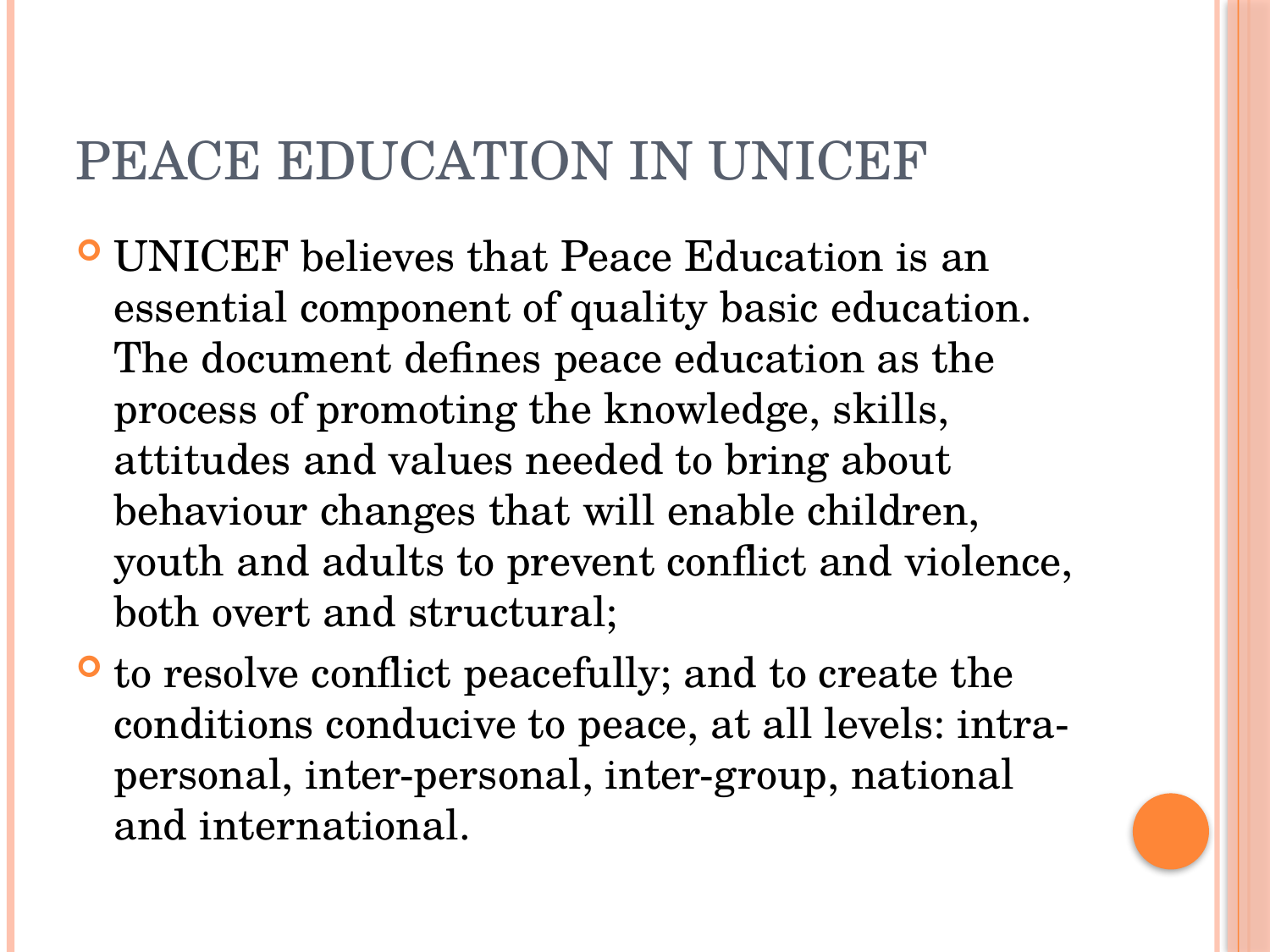

# PEACE EDUCATION in UNICEF
UNICEF believes that Peace Education is an essential component of quality basic education. The document defines peace education as the process of promoting the knowledge, skills, attitudes and values needed to bring about behaviour changes that will enable children, youth and adults to prevent conflict and violence, both overt and structural;
to resolve conflict peacefully; and to create the conditions conducive to peace, at all levels: intra-personal, inter-personal, inter-group, national and international.